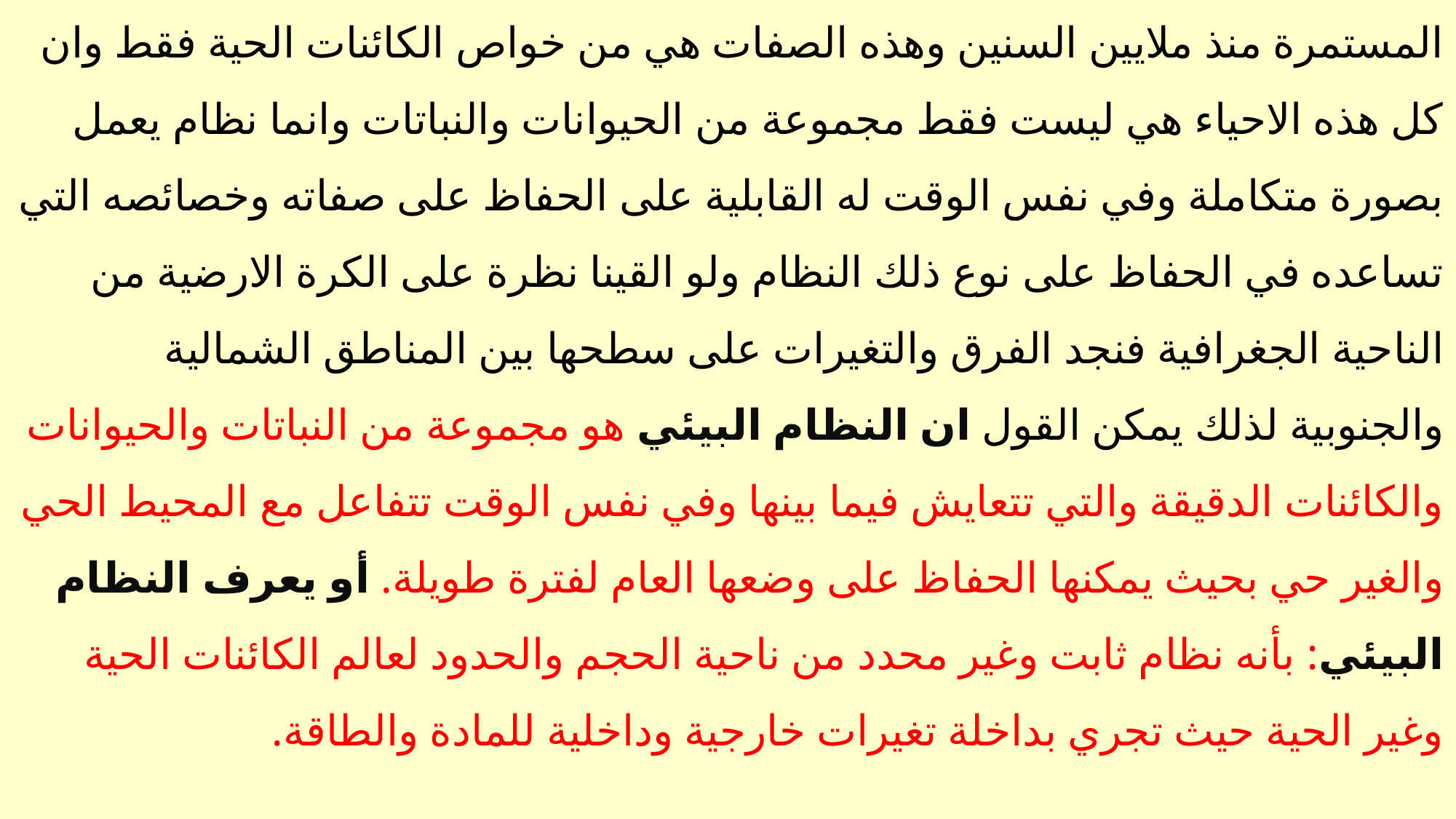

# ، والتي تبرز من خلال علاقات وارتباطات وظيفية معقدة حيث ان الكائنات الحية التي تعيش على الأرض من نباتات وحيوانات وكائنات دقيقة تتفاعل مع بعضها البعض ومع الطبيعة والمواد غير الحية المتواجدة معها . وهذا التفاعل هو الدافع لعملية التطور المستمرة منذ ملايين السنين وهذه الصفات هي من خواص الكائنات الحية فقط وان كل هذه الاحياء هي ليست فقط مجموعة من الحيوانات والنباتات وانما نظام يعمل بصورة متكاملة وفي نفس الوقت له القابلية على الحفاظ على صفاته وخصائصه التي تساعده في الحفاظ على نوع ذلك النظام ولو القينا نظرة على الكرة الارضية من الناحية الجغرافية فنجد الفرق والتغيرات على سطحها بين المناطق الشمالية والجنوبية لذلك يمكن القول ان النظام البيئي هو مجموعة من النباتات والحيوانات والكائنات الدقيقة والتي تتعايش فيما بينها وفي نفس الوقت تتفاعل مع المحيط الحي والغير حي بحيث يمكنها الحفاظ على وضعها العام لفترة طويلة. أو يعرف النظام البيئي: بأنه نظام ثابت وغير محدد من ناحية الحجم والحدود لعالم الكائنات الحية وغير الحية حيث تجري بداخلة تغيرات خارجية وداخلية للمادة والطاقة.